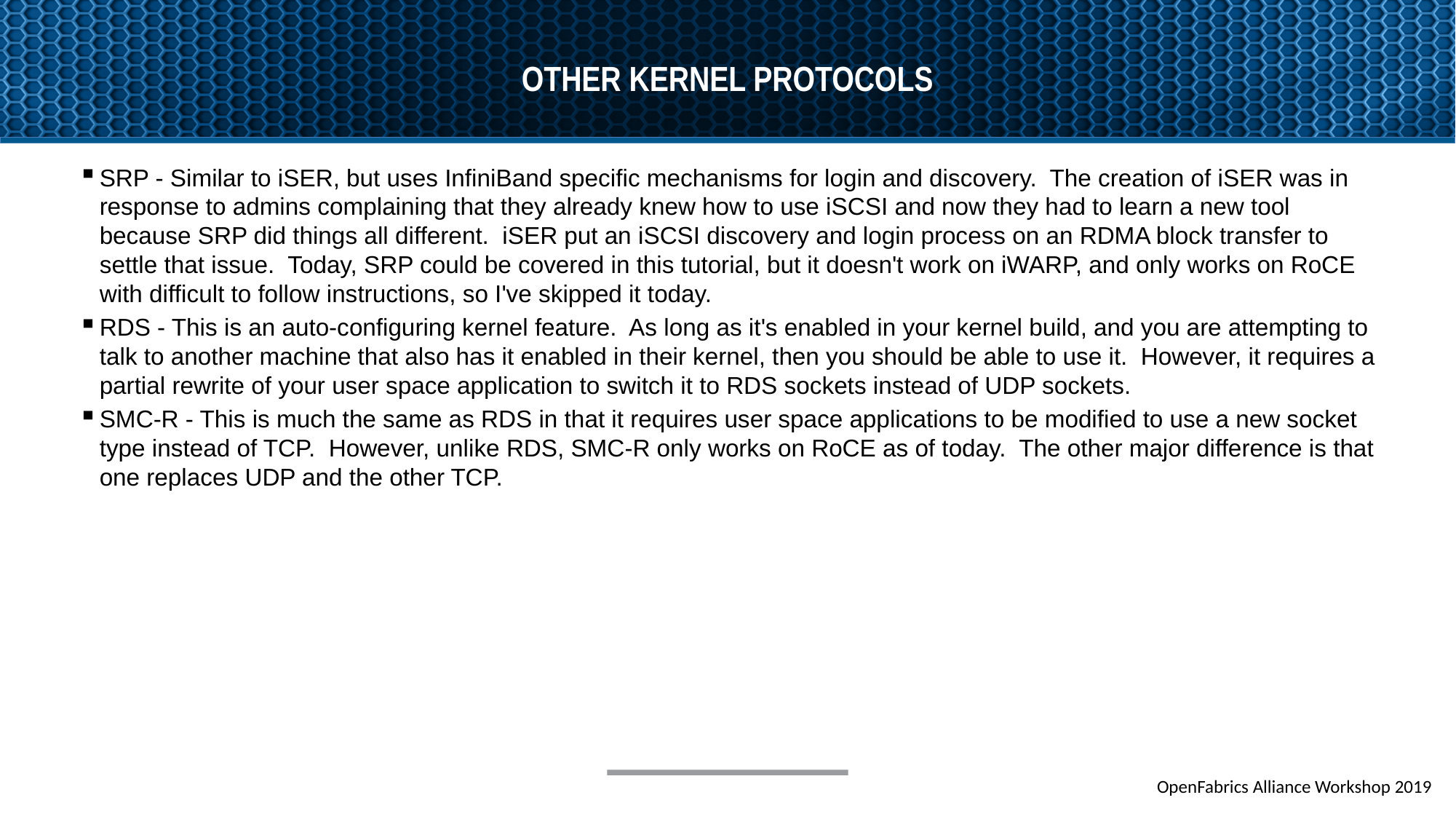

# other kernel protocols
SRP - Similar to iSER, but uses InfiniBand specific mechanisms for login and discovery.  The creation of iSER was in response to admins complaining that they already knew how to use iSCSI and now they had to learn a new tool because SRP did things all different.  iSER put an iSCSI discovery and login process on an RDMA block transfer to settle that issue.  Today, SRP could be covered in this tutorial, but it doesn't work on iWARP, and only works on RoCE with difficult to follow instructions, so I've skipped it today.
RDS - This is an auto-configuring kernel feature.  As long as it's enabled in your kernel build, and you are attempting to talk to another machine that also has it enabled in their kernel, then you should be able to use it.  However, it requires a partial rewrite of your user space application to switch it to RDS sockets instead of UDP sockets.
SMC-R - This is much the same as RDS in that it requires user space applications to be modified to use a new socket type instead of TCP.  However, unlike RDS, SMC-R only works on RoCE as of today.  The other major difference is that one replaces UDP and the other TCP.
12
OpenFabrics Alliance Workshop 2019